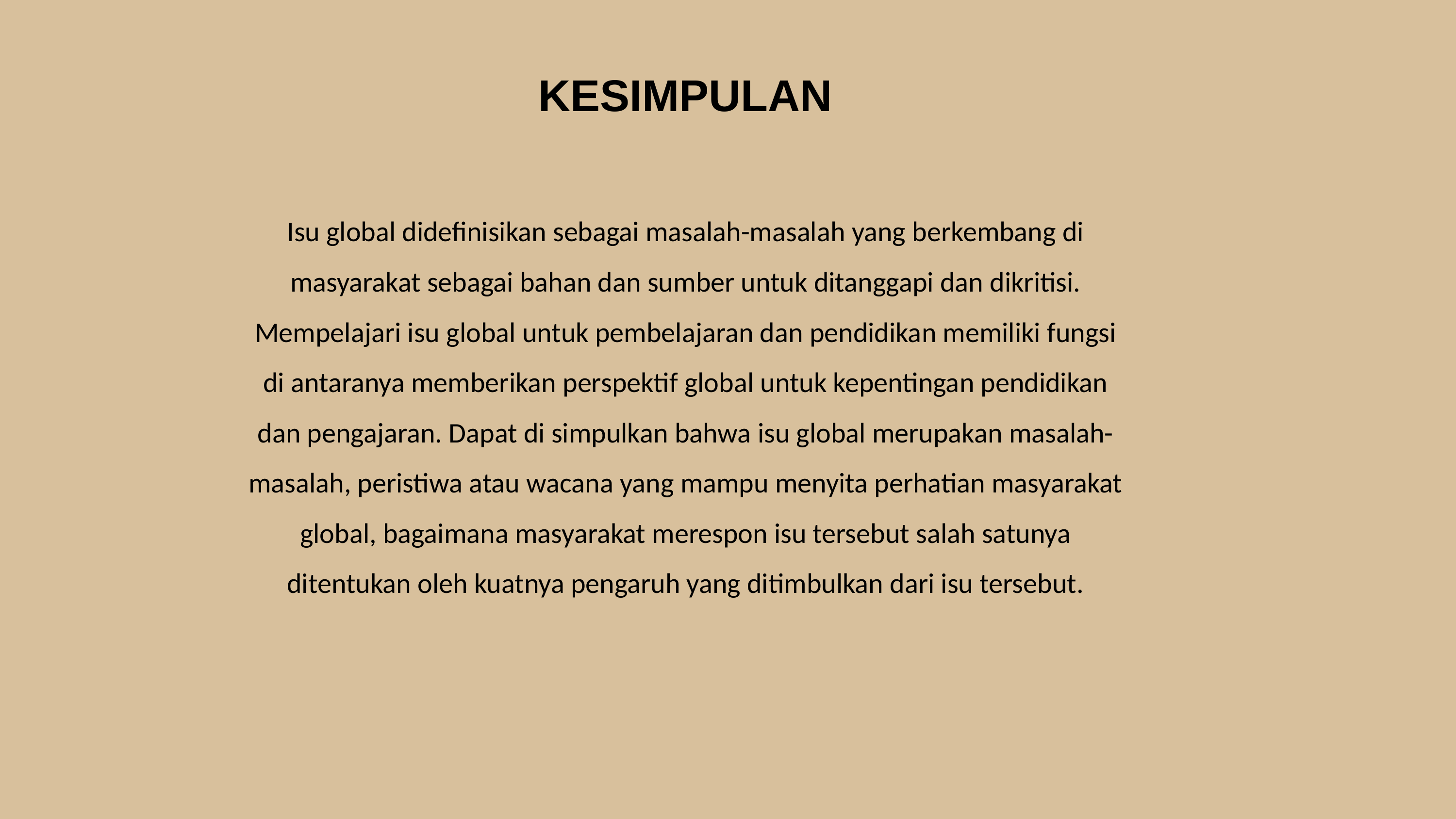

KESIMPULAN

Isu global didefinisikan sebagai masalah-masalah yang berkembang di masyarakat sebagai bahan dan sumber untuk ditanggapi dan dikritisi. Mempelajari isu global untuk pembelajaran dan pendidikan memiliki fungsi di antaranya memberikan perspektif global untuk kepentingan pendidikan dan pengajaran. Dapat di simpulkan bahwa isu global merupakan masalah-masalah, peristiwa atau wacana yang mampu menyita perhatian masyarakat global, bagaimana masyarakat merespon isu tersebut salah satunya ditentukan oleh kuatnya pengaruh yang ditimbulkan dari isu tersebut.